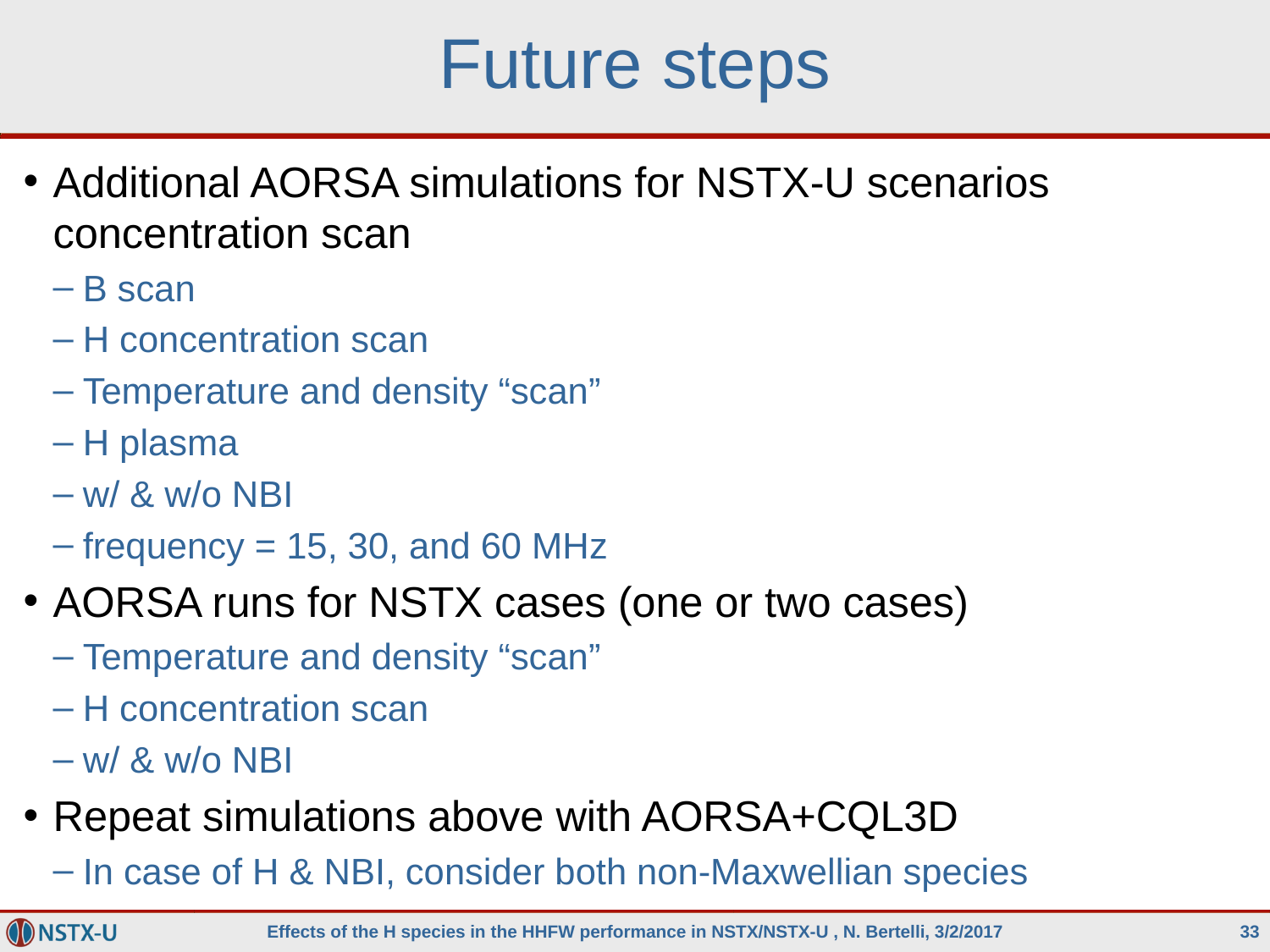

# Future steps
Additional AORSA simulations for NSTX-U scenarios concentration scan
B scan
H concentration scan
Temperature and density “scan”
H plasma
w/ & w/o NBI
frequency = 15, 30, and 60 MHz
AORSA runs for NSTX cases (one or two cases)
Temperature and density “scan”
H concentration scan
w/ & w/o NBI
Repeat simulations above with AORSA+CQL3D
In case of H & NBI, consider both non-Maxwellian species